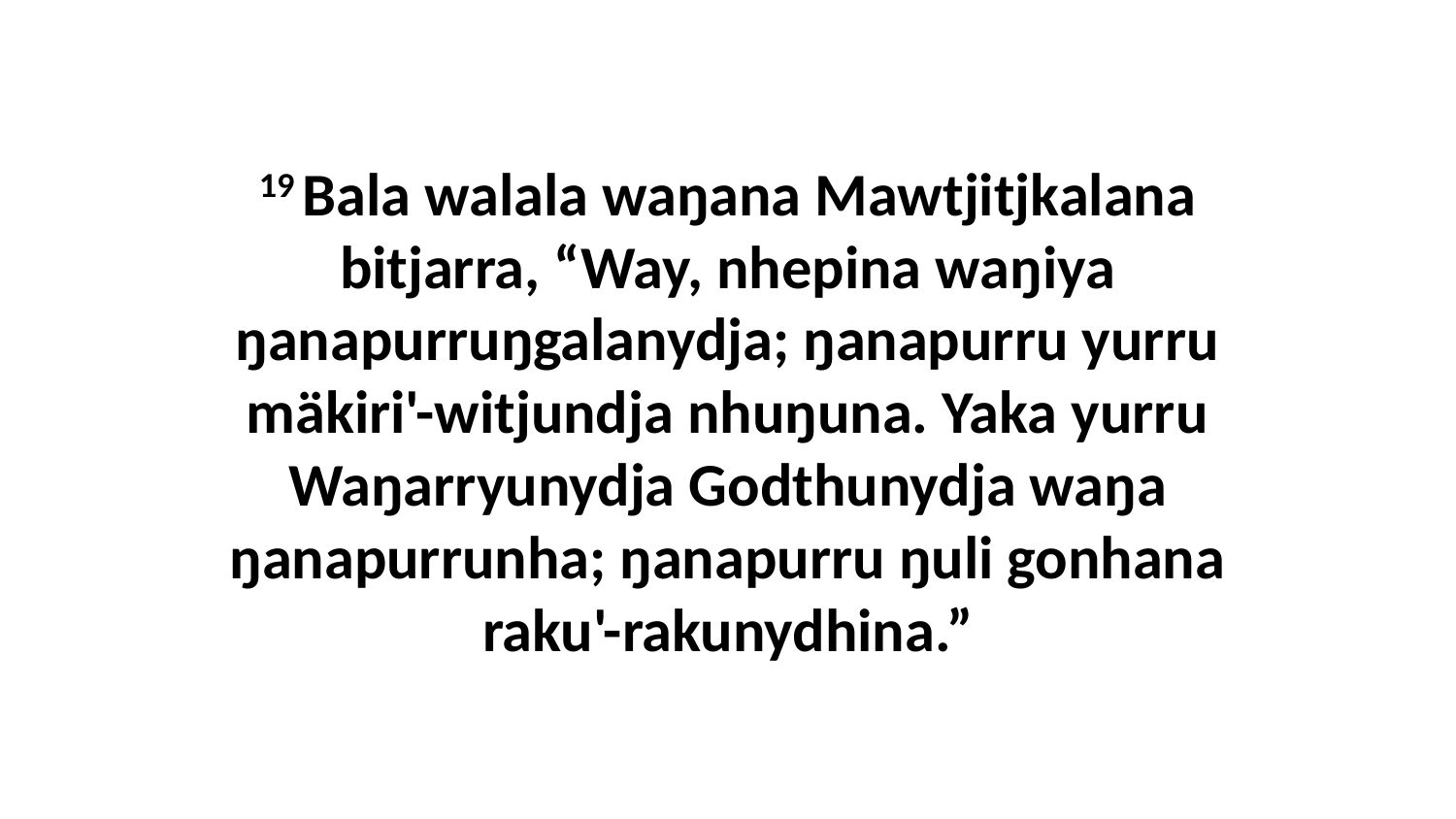

19 Bala walala waŋana Mawtjitjkalana bitjarra, “Way, nhepina waŋiya ŋanapurruŋgalanydja; ŋanapurru yurru mäkiri'-witjundja nhuŋuna. Yaka yurru Waŋarryunydja Godthunydja waŋa ŋanapurrunha; ŋanapurru ŋuli gonhana raku'-rakunydhina.”